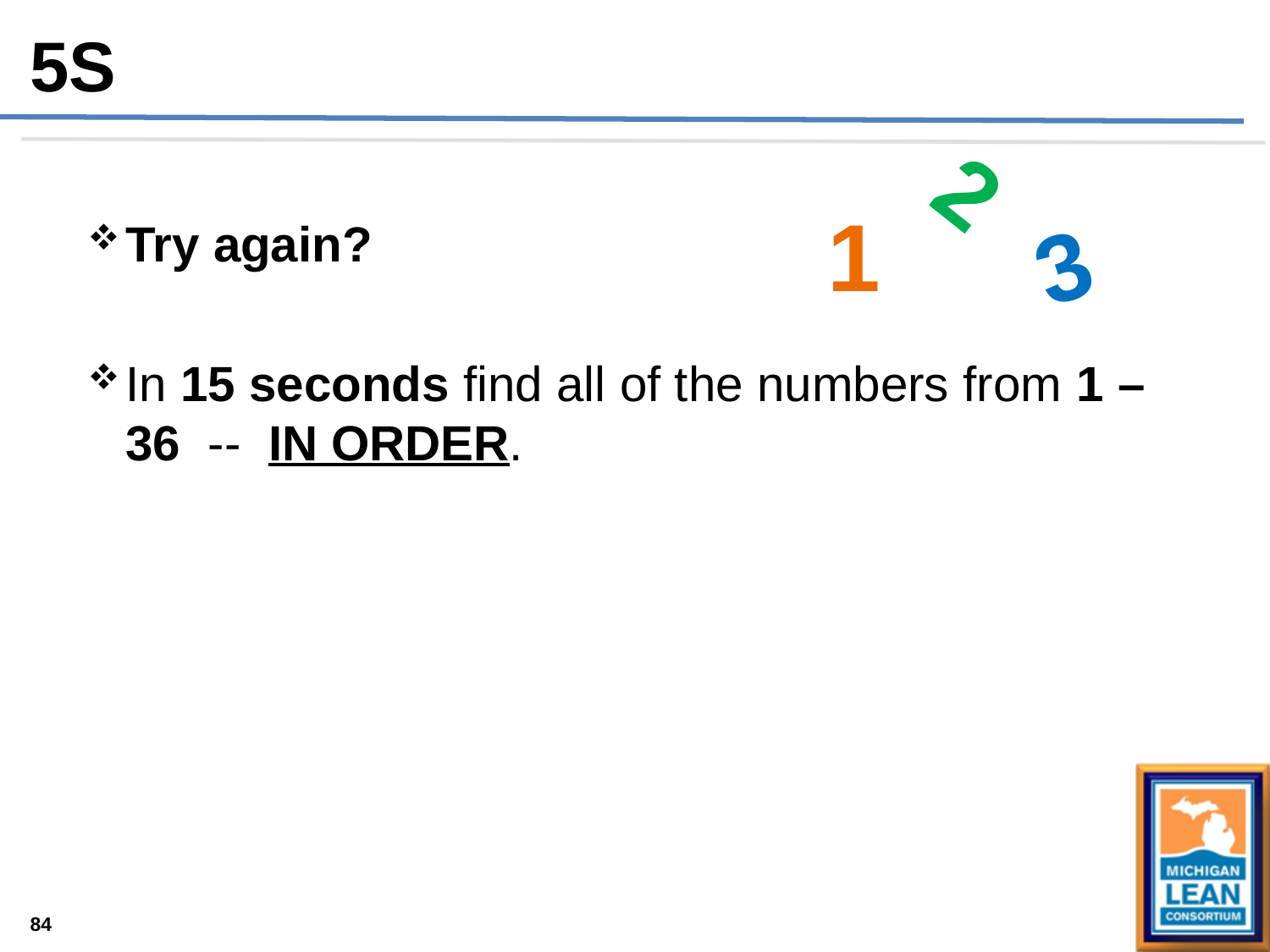

5S
2
1
3
Try again?

In 15 seconds find all of the numbers from 1 – 36  --  IN ORDER.

84